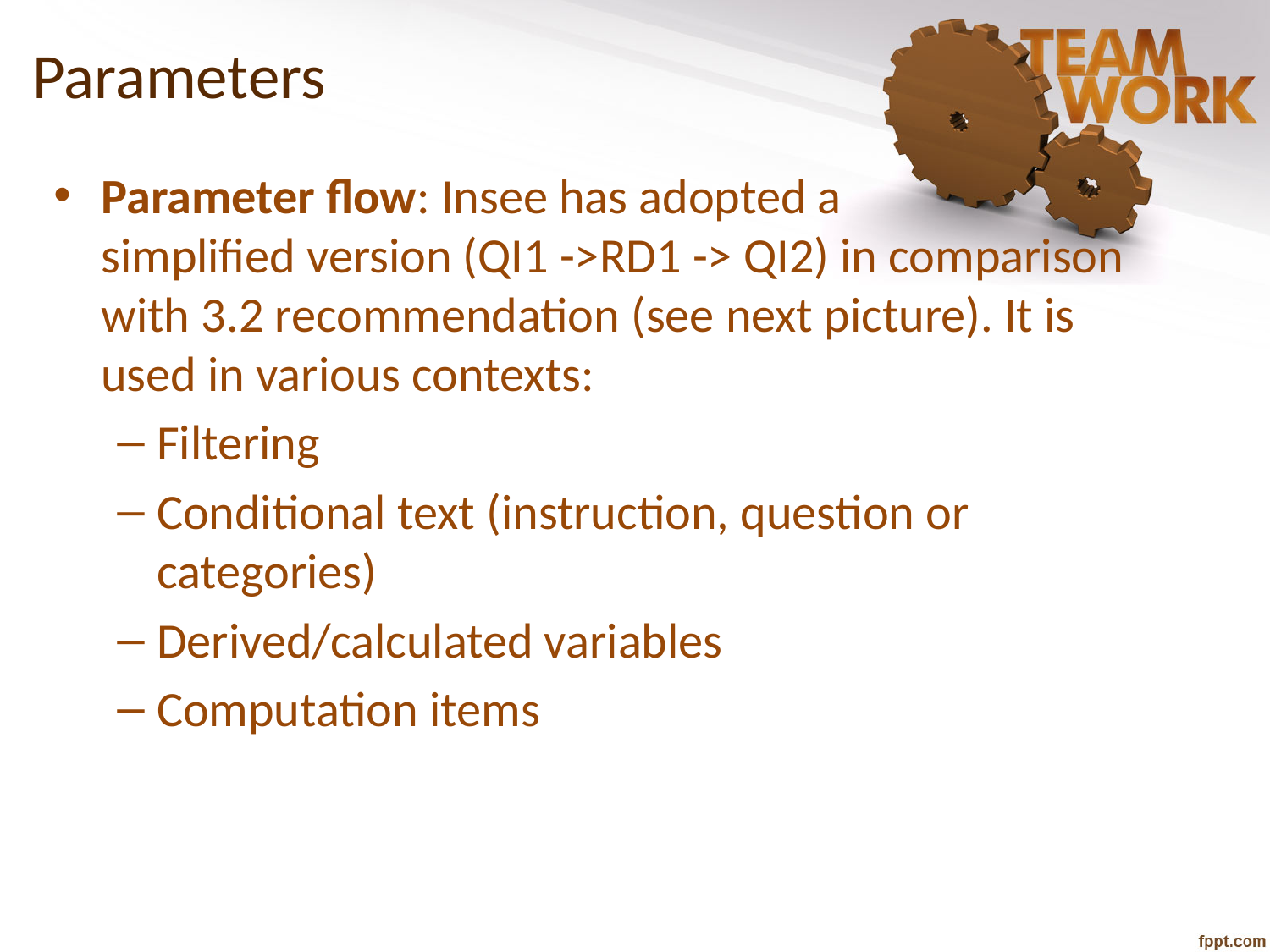

Parameters
Parameter flow: Insee has adopted a             simplified version (QI1 ->RD1 -> QI2) in comparison with 3.2 recommendation (see next picture). It is used in various contexts:
Filtering
Conditional text (instruction, question or categories)
Derived/calculated variables
Computation items